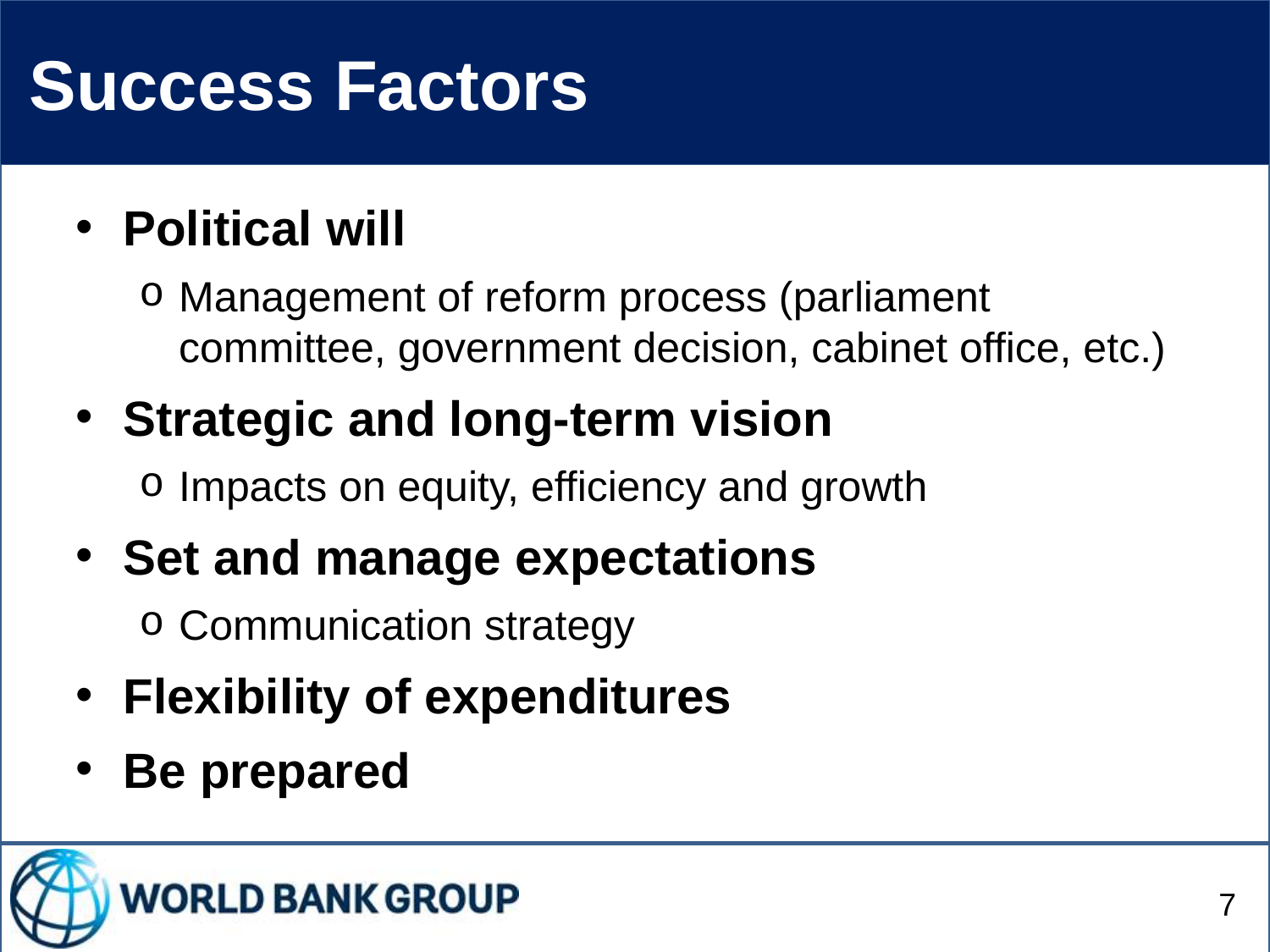

# Success Factors
Political will
Management of reform process (parliament committee, government decision, cabinet office, etc.)
Strategic and long-term vision
Impacts on equity, efficiency and growth
Set and manage expectations
Communication strategy
Flexibility of expenditures
Be prepared
7